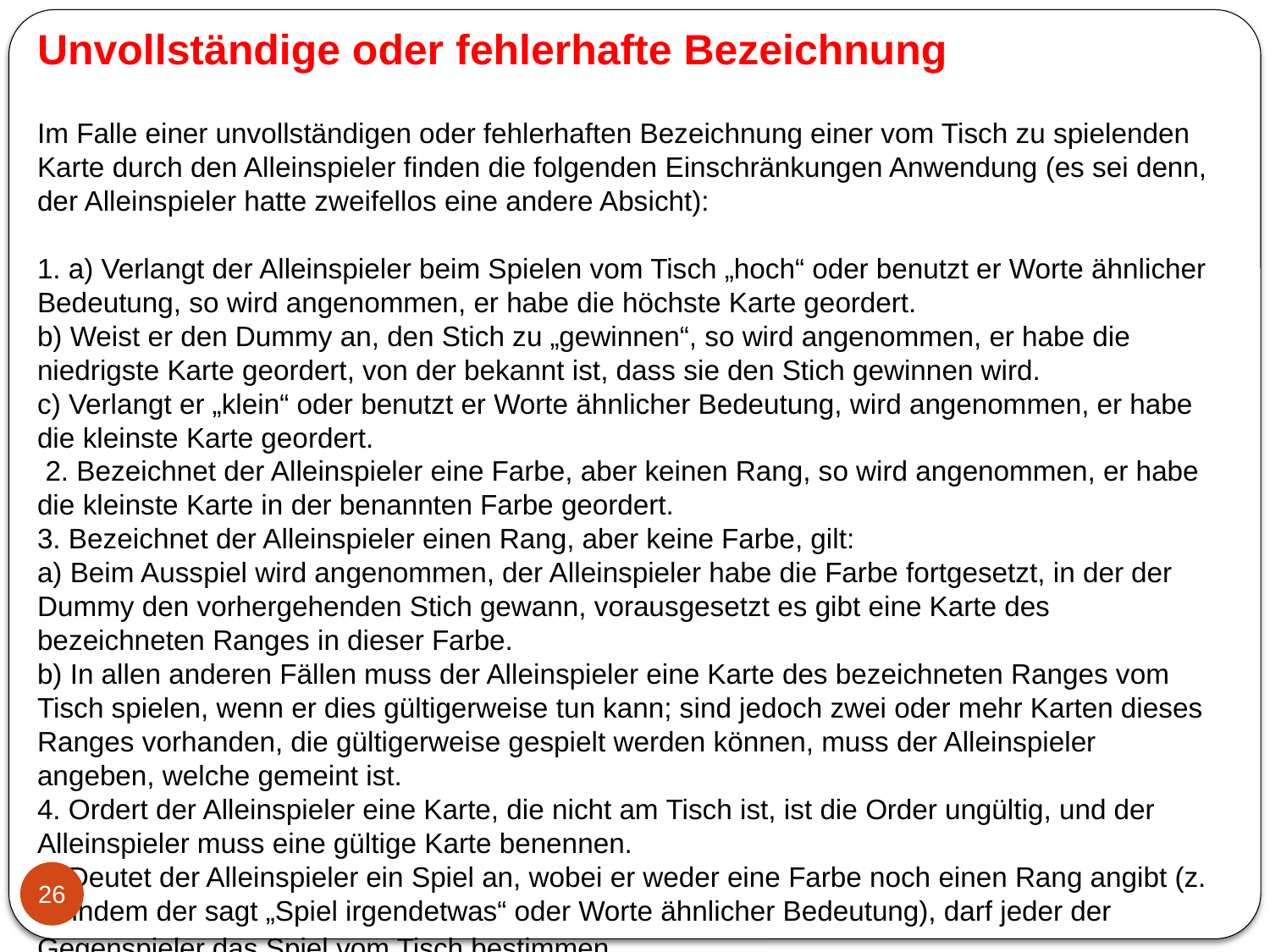

Unvollständige oder fehlerhafte Bezeichnung

Im Falle einer unvollständigen oder fehlerhaften Bezeichnung einer vom Tisch zu spielenden Karte durch den Alleinspieler finden die folgenden Einschränkungen Anwendung (es sei denn, der Alleinspieler hatte zweifellos eine andere Absicht):

1. a) Verlangt der Alleinspieler beim Spielen vom Tisch „hoch“ oder benutzt er Worte ähnlicher Bedeutung, so wird angenommen, er habe die höchste Karte geordert.
b) Weist er den Dummy an, den Stich zu „gewinnen“, so wird angenommen, er habe die niedrigste Karte geordert, von der bekannt ist, dass sie den Stich gewinnen wird.
c) Verlangt er „klein“ oder benutzt er Worte ähnlicher Bedeutung, wird angenommen, er habe die kleinste Karte geordert.
 2. Bezeichnet der Alleinspieler eine Farbe, aber keinen Rang, so wird angenommen, er habe die kleinste Karte in der benannten Farbe geordert.
3. Bezeichnet der Alleinspieler einen Rang, aber keine Farbe, gilt:
a) Beim Ausspiel wird angenommen, der Alleinspieler habe die Farbe fortgesetzt, in der der Dummy den vorhergehenden Stich gewann, vorausgesetzt es gibt eine Karte des bezeichneten Ranges in dieser Farbe.
b) In allen anderen Fällen muss der Alleinspieler eine Karte des bezeichneten Ranges vom Tisch spielen, wenn er dies gültigerweise tun kann; sind jedoch zwei oder mehr Karten dieses Ranges vorhanden, die gültigerweise gespielt werden können, muss der Alleinspieler angeben, welche gemeint ist.
4. Ordert der Alleinspieler eine Karte, die nicht am Tisch ist, ist die Order ungültig, und der Alleinspieler muss eine gültige Karte benennen.
5. Deutet der Alleinspieler ein Spiel an, wobei er weder eine Farbe noch einen Rang angibt (z. B. indem der sagt „Spiel irgendetwas“ oder Worte ähnlicher Bedeutung), darf jeder der Gegenspieler das Spiel vom Tisch bestimmen.
26